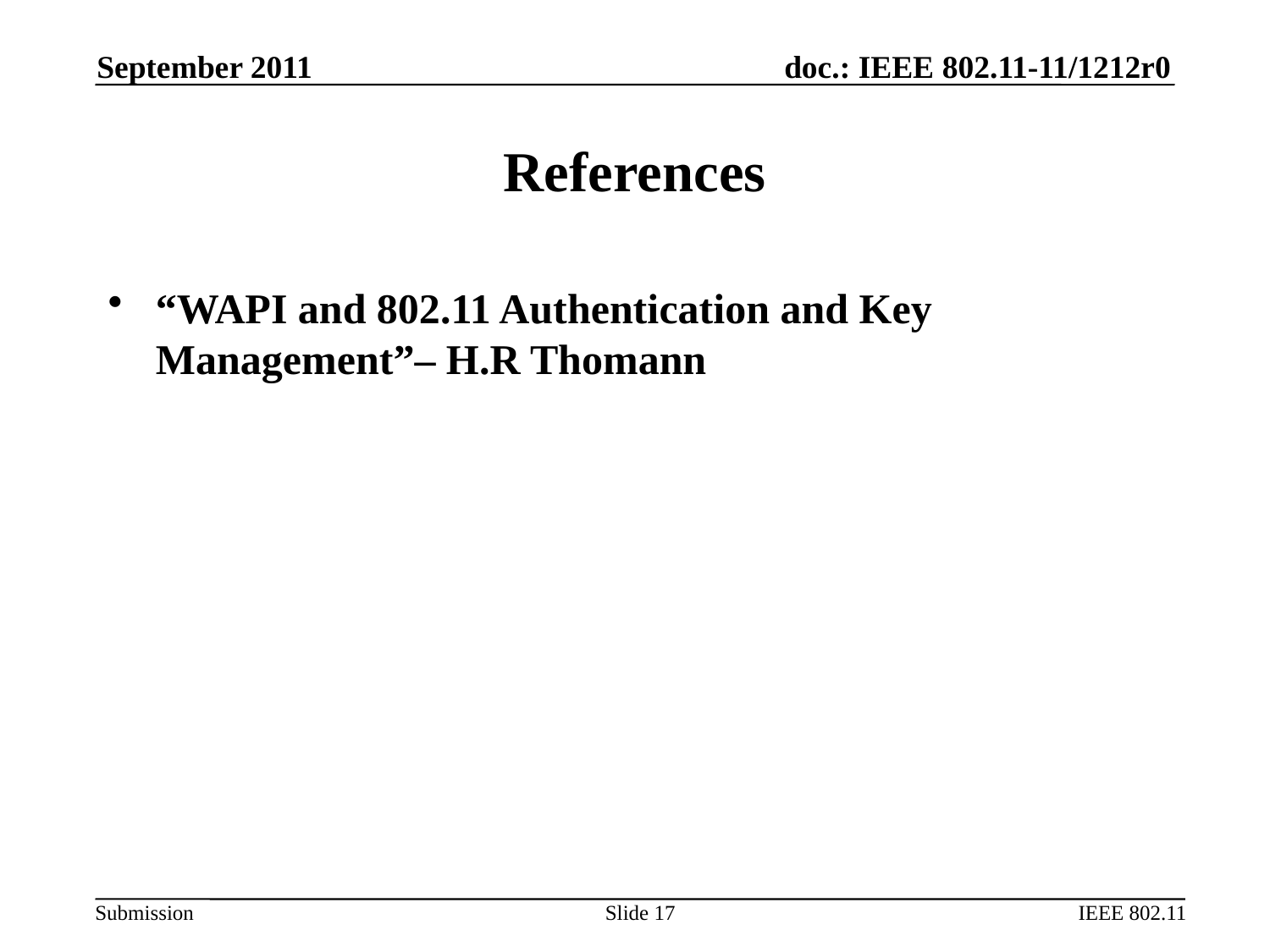

September 2011
# References
“WAPI and 802.11 Authentication and Key Management”– H.R Thomann
Slide 17
IEEE 802.11